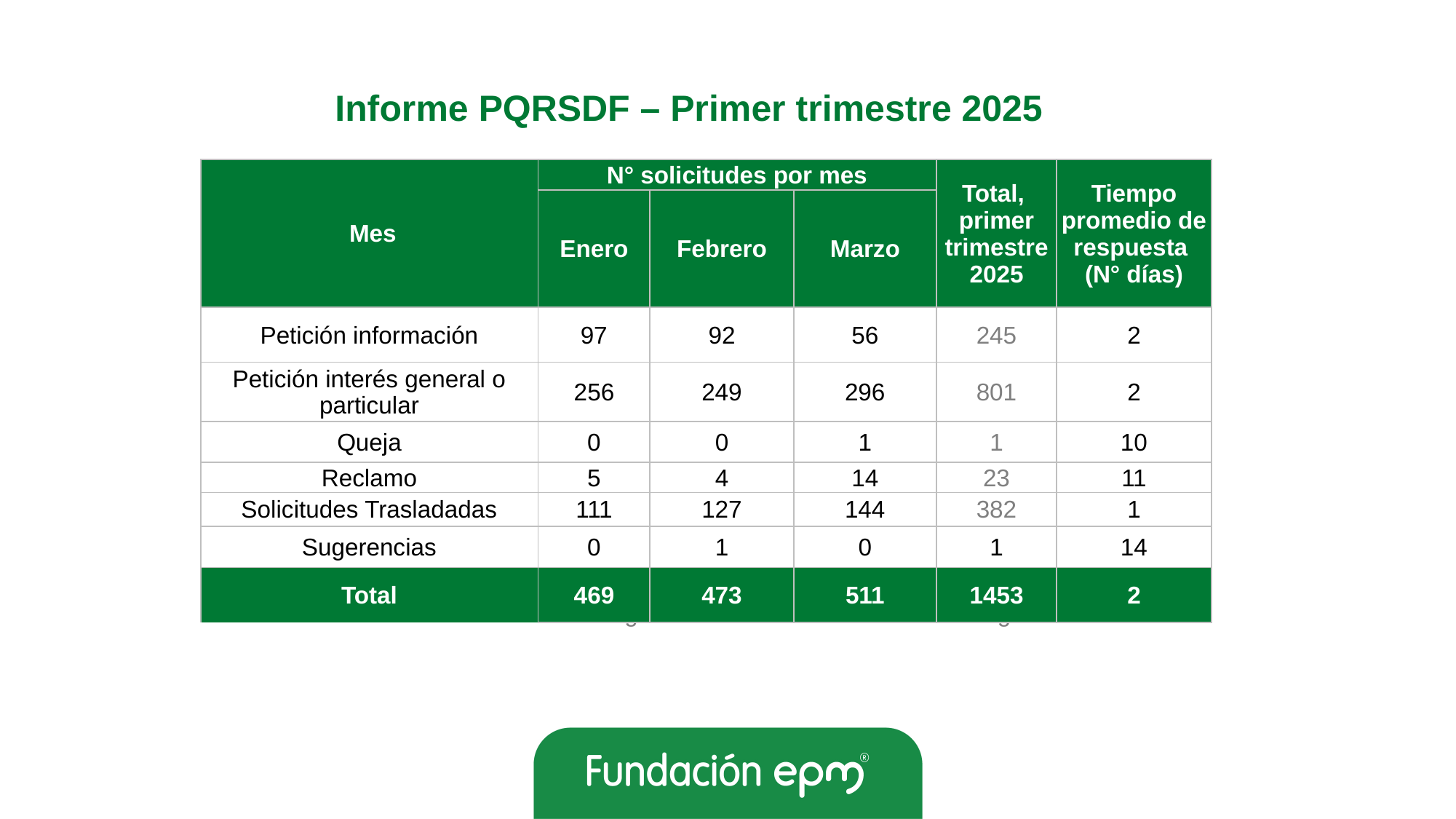

Informe PQRSDF – Primer trimestre 2025
| Mes | N° solicitudes por mes |  |  | Total, primer trimestre 2025 | Tiempo promedio de respuesta (N° días) |
| --- | --- | --- | --- | --- | --- |
|  | Enero | Febrero | Marzo |  |  |
| Petición información | 97 | 92 | 56 | 245 | 2 |
| Petición interés general o particular | 256 | 249 | 296 | 801 | 2 |
| Queja | 0 | 0 | 1 | 1 | 10 |
| Reclamo | 5 | 4 | 14 | 23 | 11 |
| Solicitudes Trasladadas | 111 | 127 | 144 | 382 | 1 |
| Sugerencias | 0 | 1 | 0 | 1 | 14 |
| Total | 469 | 473 | 511 | 1453 | 2 |
Nota: De las 1453 solicitudes no se negó el acceso a la información a ninguna de ellas.